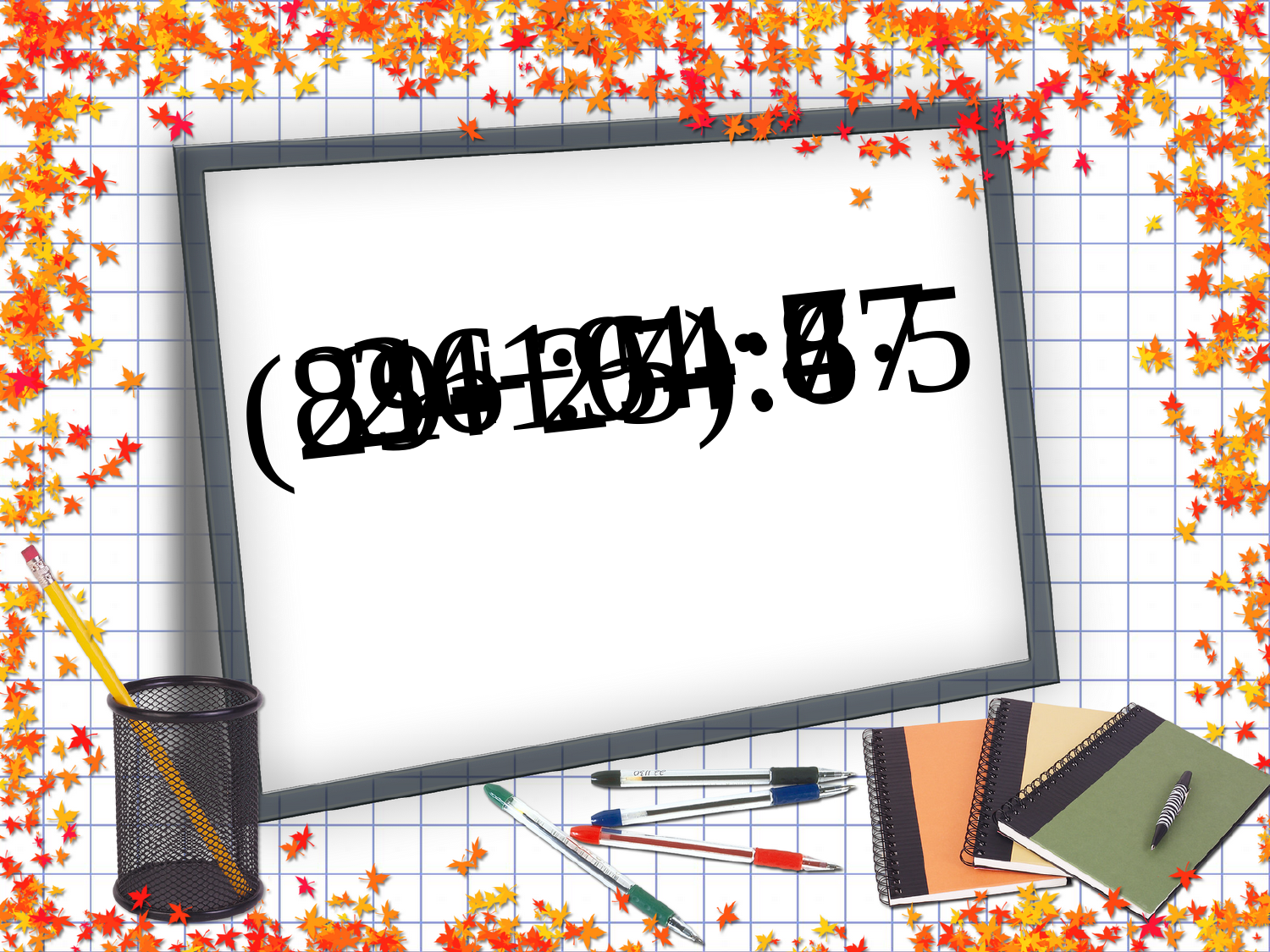

.
.
36 : 4  7
81-19 - 47
24+64:8
(29+25):6 5